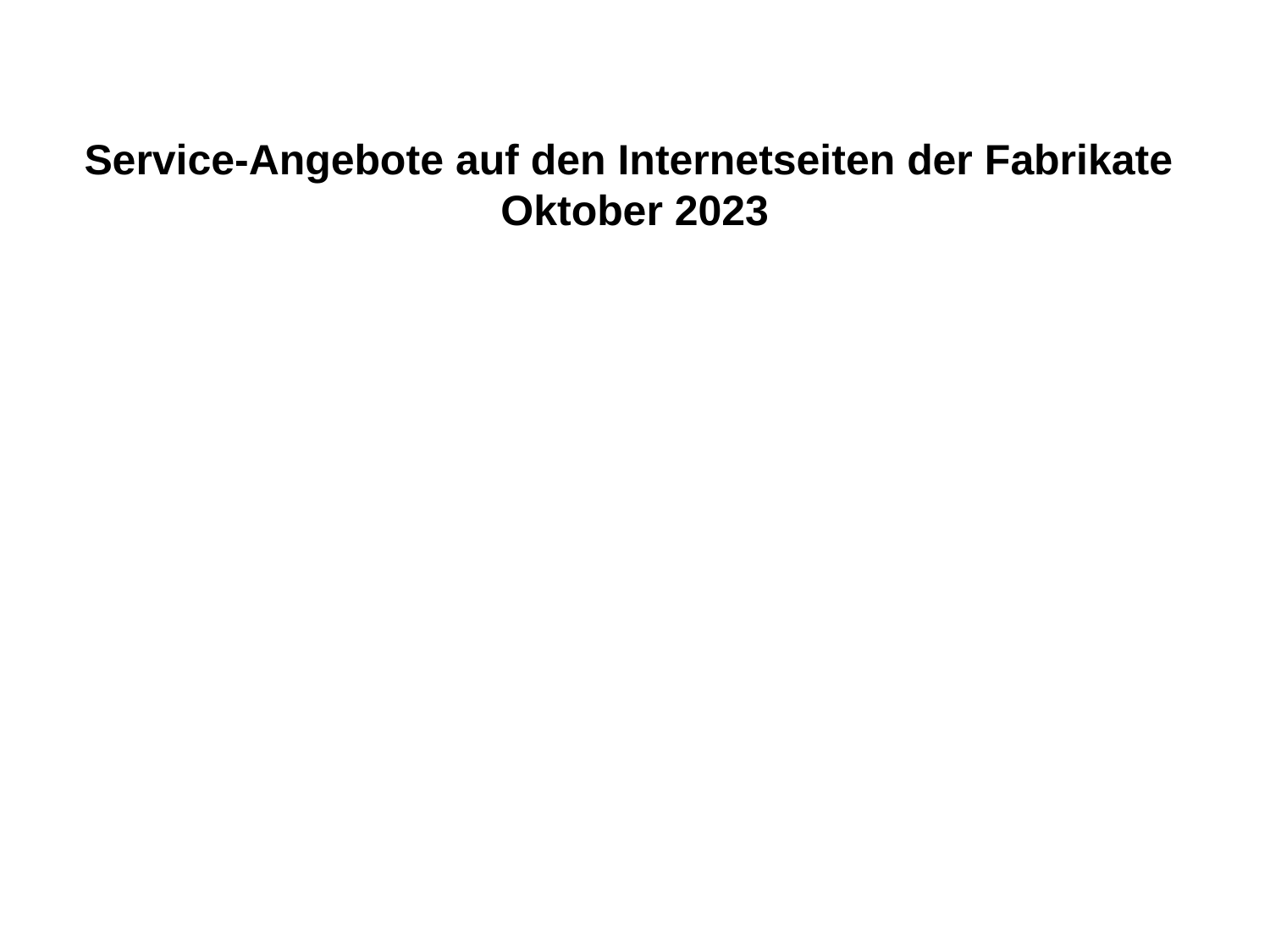

Service-Angebote auf den Internetseiten der Fabrikate
Oktober 2023